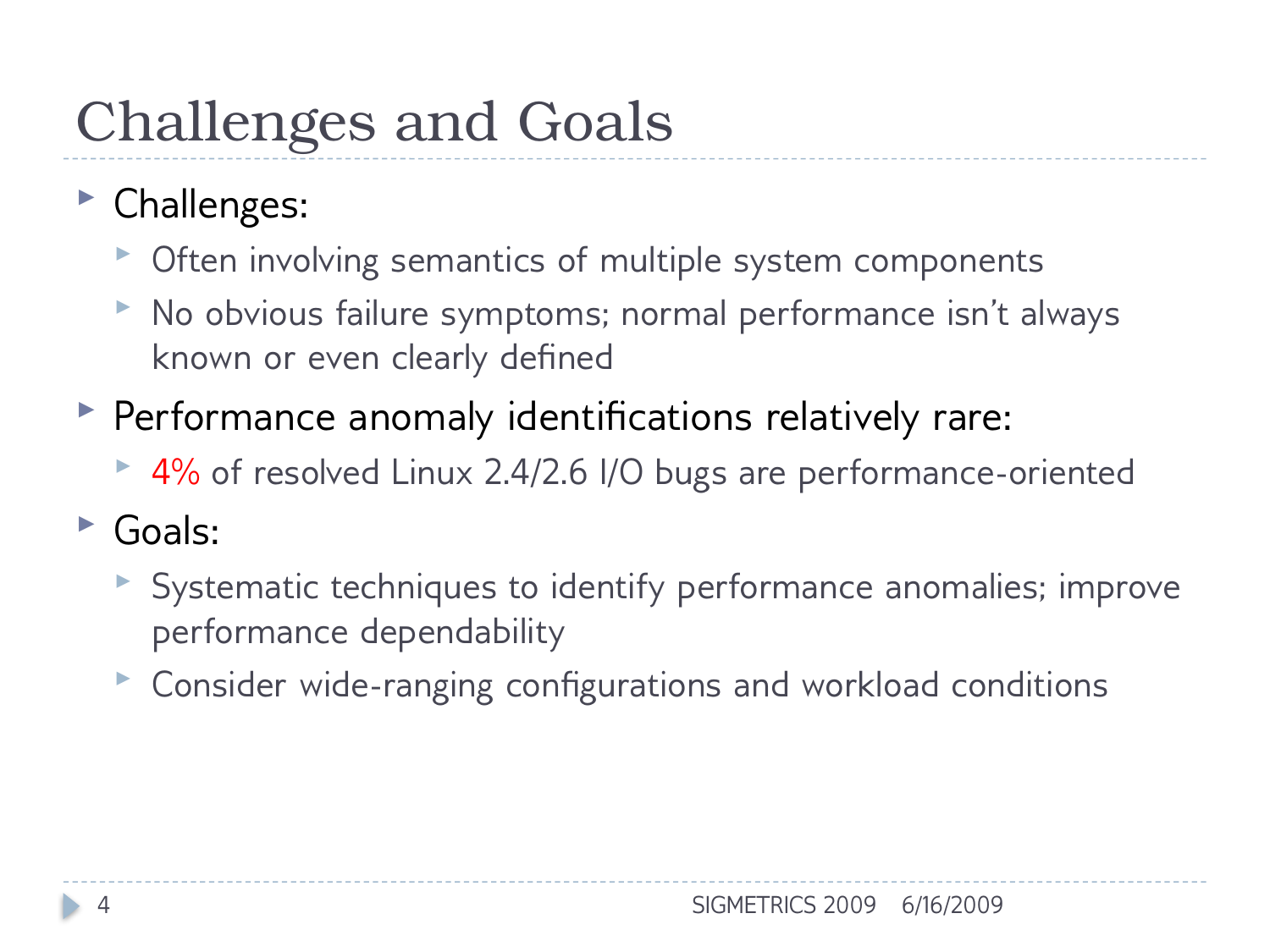

# Challenges and Goals
Challenges:
Often involving semantics of multiple system components
No obvious failure symptoms; normal performance isn’t always known or even clearly defined
Performance anomaly identifications relatively rare:
4% of resolved Linux 2.4/2.6 I/O bugs are performance-oriented
Goals:
Systematic techniques to identify performance anomalies; improve performance dependability
Consider wide-ranging configurations and workload conditions
4
SIGMETRICS 2009
6/16/2009